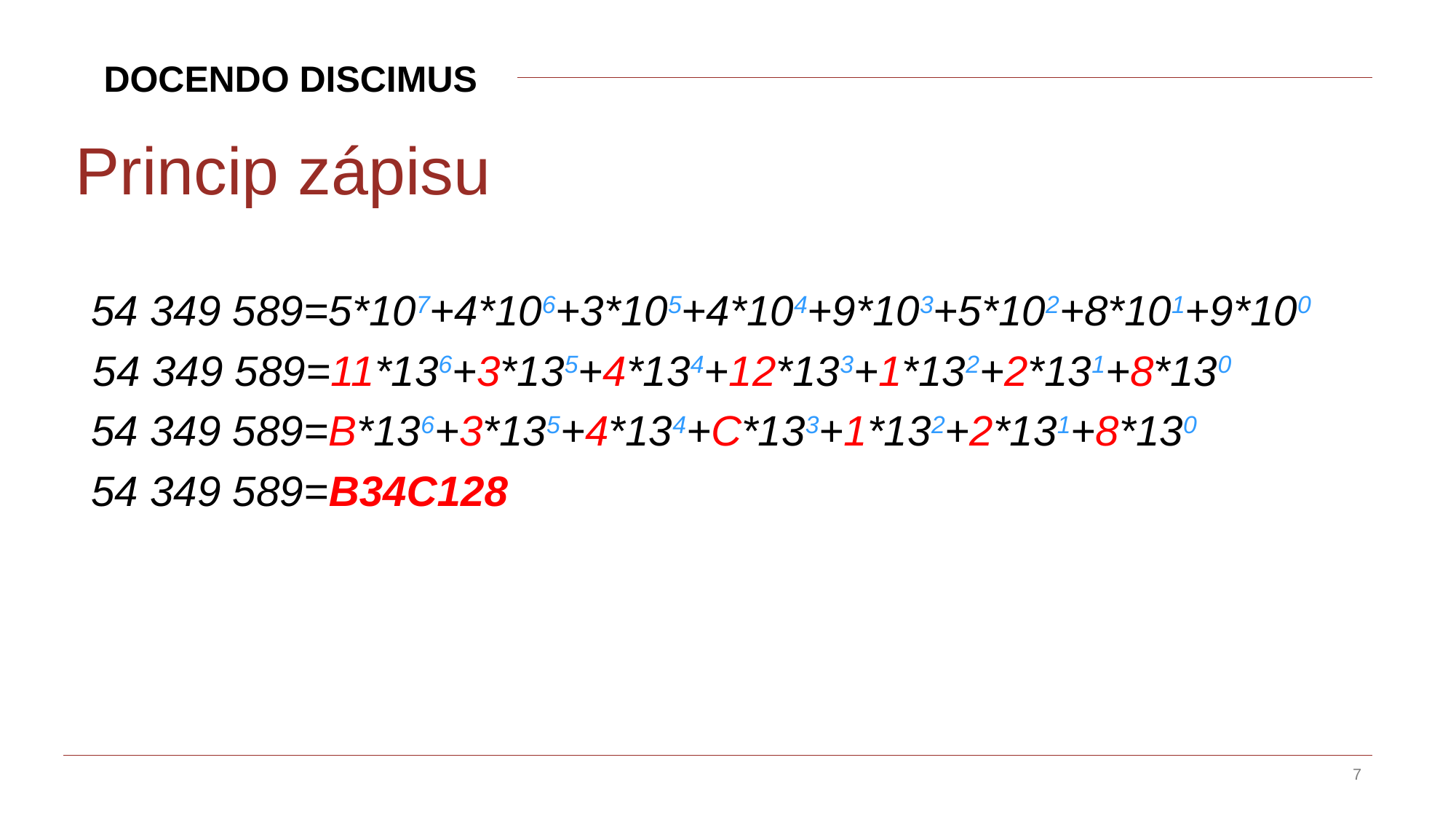

# Princip zápisu

     54 349 589=5*107+4*106+3*105+4*104+9*103+5*102+8*101+9*100
      54 349 589=11*136+3*135+4*134+12*133+1*132+2*131+8*130
     54 349 589=B*136+3*135+4*134+C*133+1*132+2*131+8*130
     54 349 589=B34C128